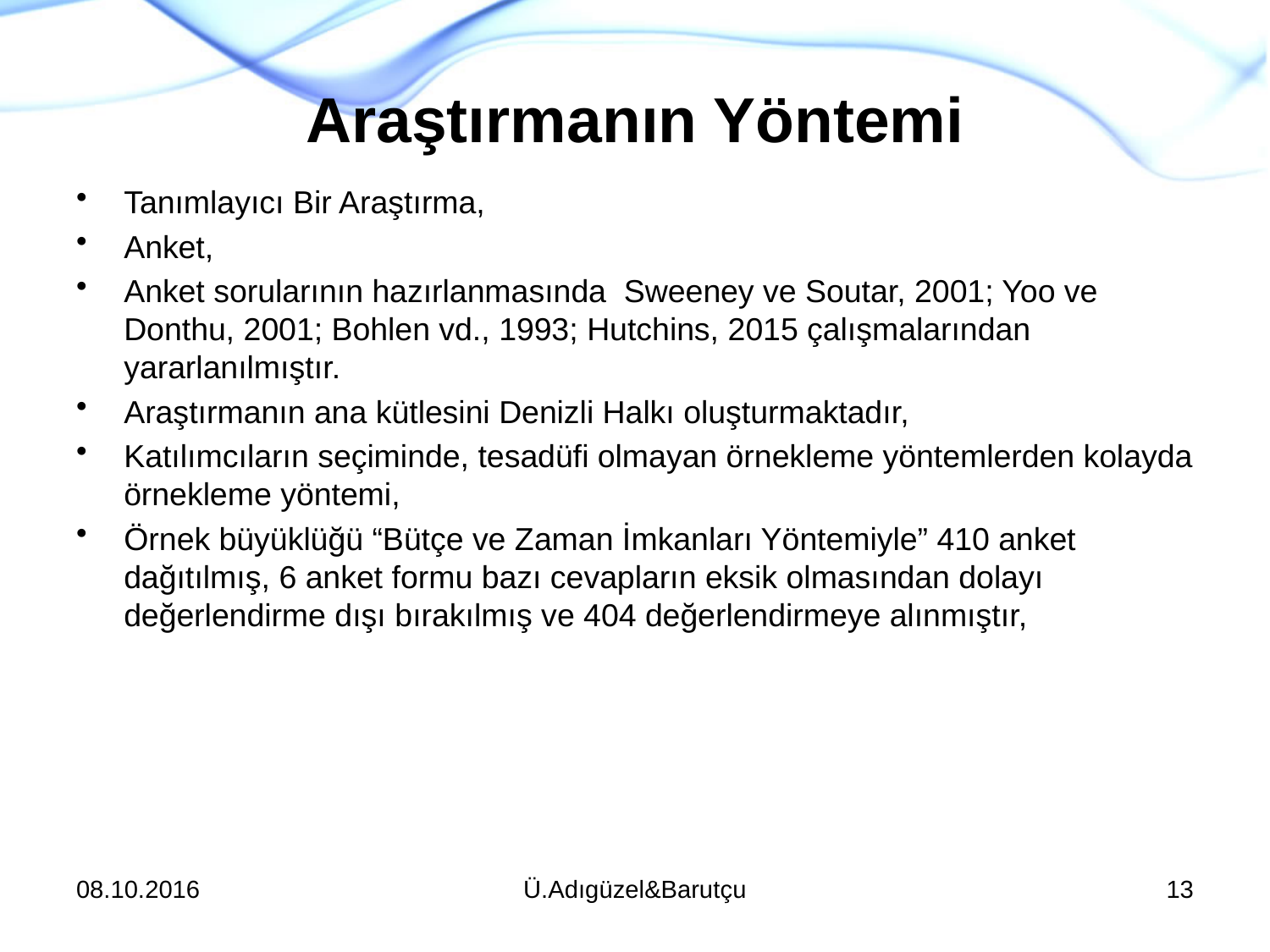

# Araştırmanın Yöntemi
Tanımlayıcı Bir Araştırma,
Anket,
Anket sorularının hazırlanmasında  Sweeney ve Soutar, 2001; Yoo ve Donthu, 2001; Bohlen vd., 1993; Hutchins, 2015 çalışmalarından yararlanılmıştır.
Araştırmanın ana kütlesini Denizli Halkı oluşturmaktadır,
Katılımcıların seçiminde, tesadüfi olmayan örnekleme yöntemlerden kolayda örnekleme yöntemi,
Örnek büyüklüğü “Bütçe ve Zaman İmkanları Yöntemiyle” 410 anket dağıtılmış, 6 anket formu bazı cevapların eksik olmasından dolayı değerlendirme dışı bırakılmış ve 404 değerlendirmeye alınmıştır,
08.10.2016
Ü.Adıgüzel&Barutçu
13